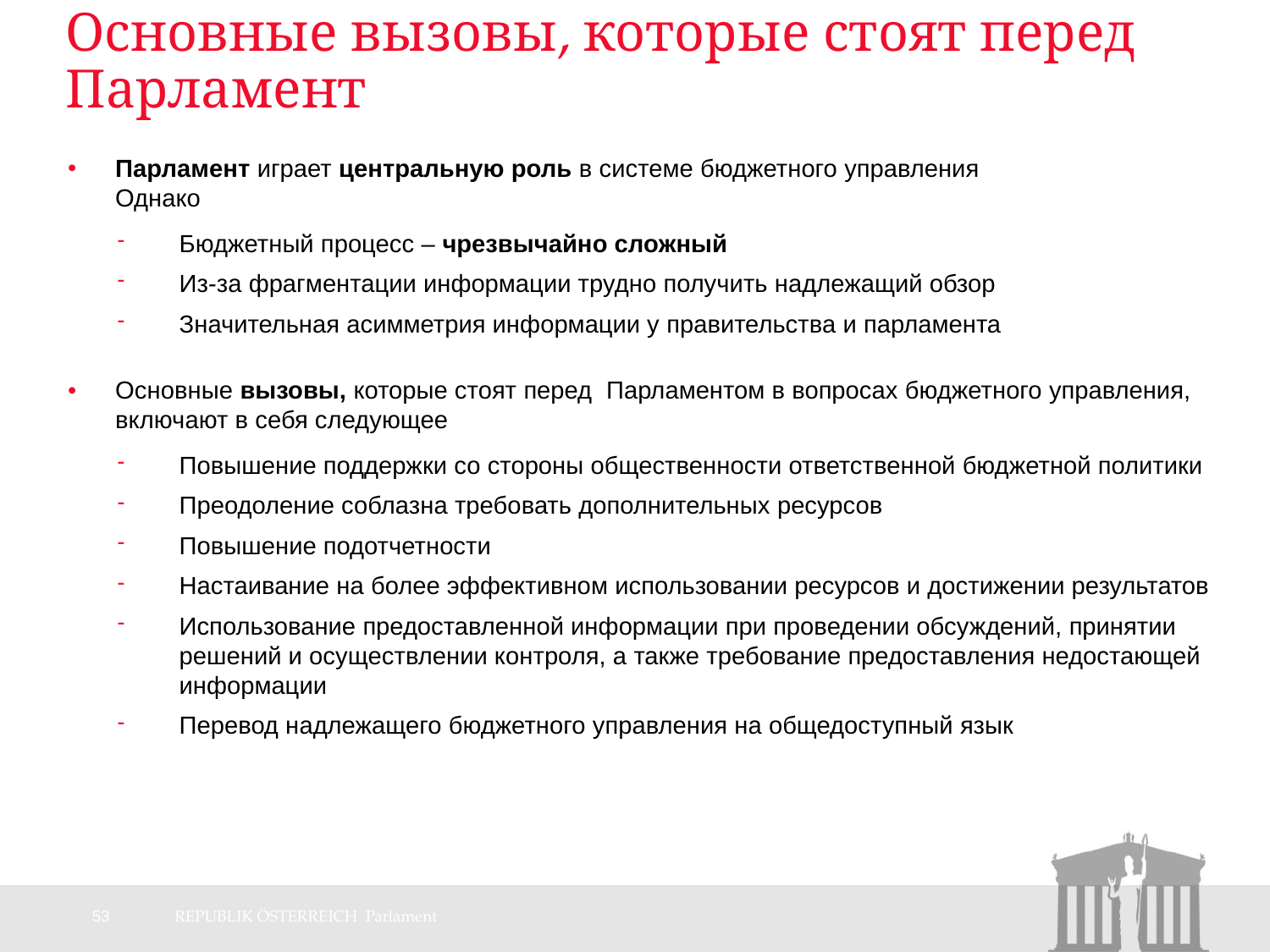

# Основные вызовы, которые стоят перед Парламент
Парламент играет центральную роль в системе бюджетного управления
Однако
Бюджетный процесс – чрезвычайно сложный
Из-за фрагментации информации трудно получить надлежащий обзор
Значительная асимметрия информации у правительства и парламента
Основные вызовы, которые стоят перед  Парламентом в вопросах бюджетного управления, включают в себя следующее
Повышение поддержки со стороны общественности ответственной бюджетной политики
Преодоление соблазна требовать дополнительных ресурсов
Повышение подотчетности
Настаивание на более эффективном использовании ресурсов и достижении результатов
Использование предоставленной информации при проведении обсуждений, принятии решений и осуществлении контроля, а также требование предоставления недостающей информации
Перевод надлежащего бюджетного управления на общедоступный язык
53
REPUBLIK ÖSTERREICH  Parlament